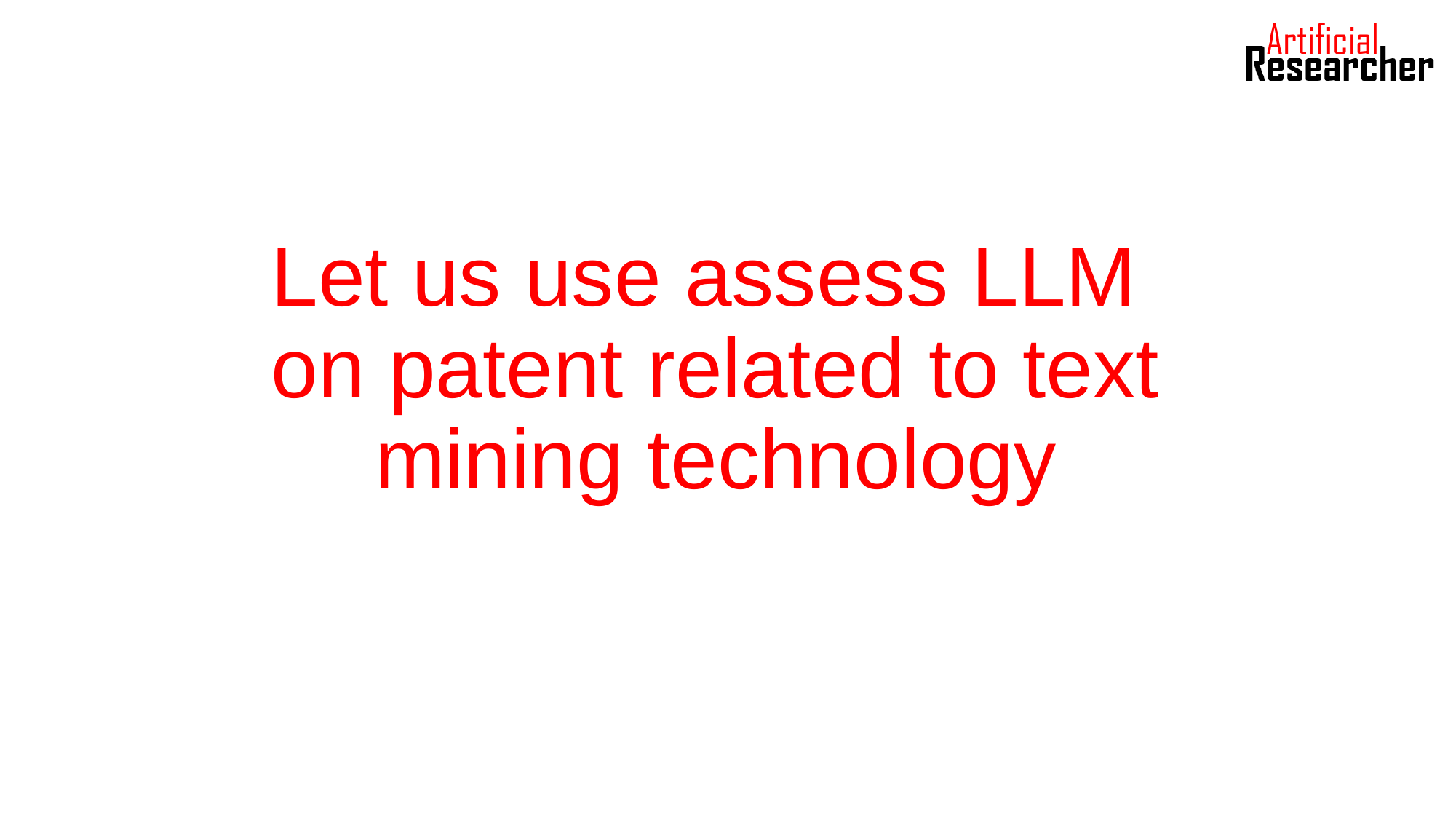

# Let us use assess LLM on patent related to text mining technology